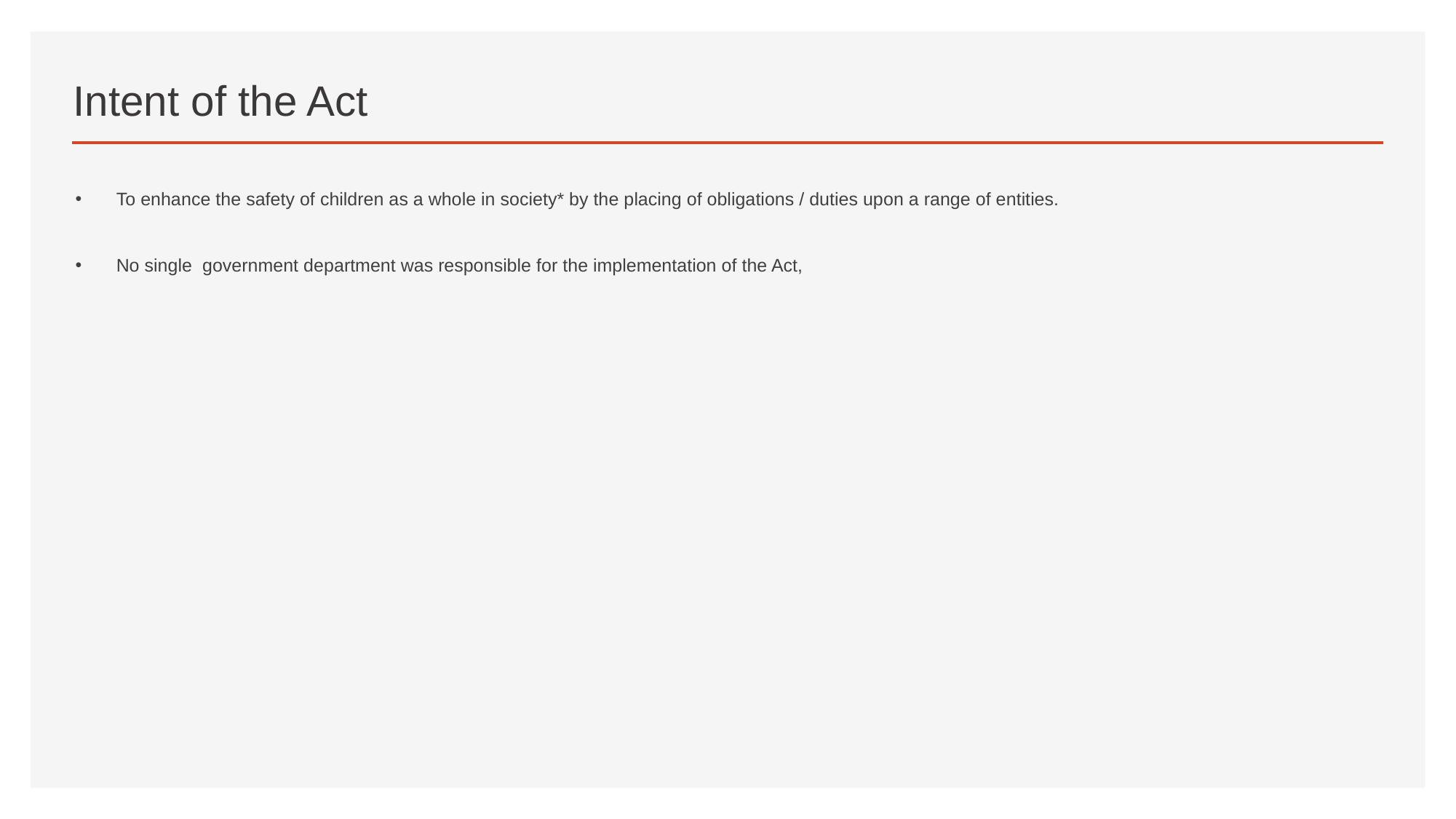

# Intent of the Act
To enhance the safety of children as a whole in society* by the placing of obligations / duties upon a range of entities.
No single  government department was responsible for the implementation of the Act,